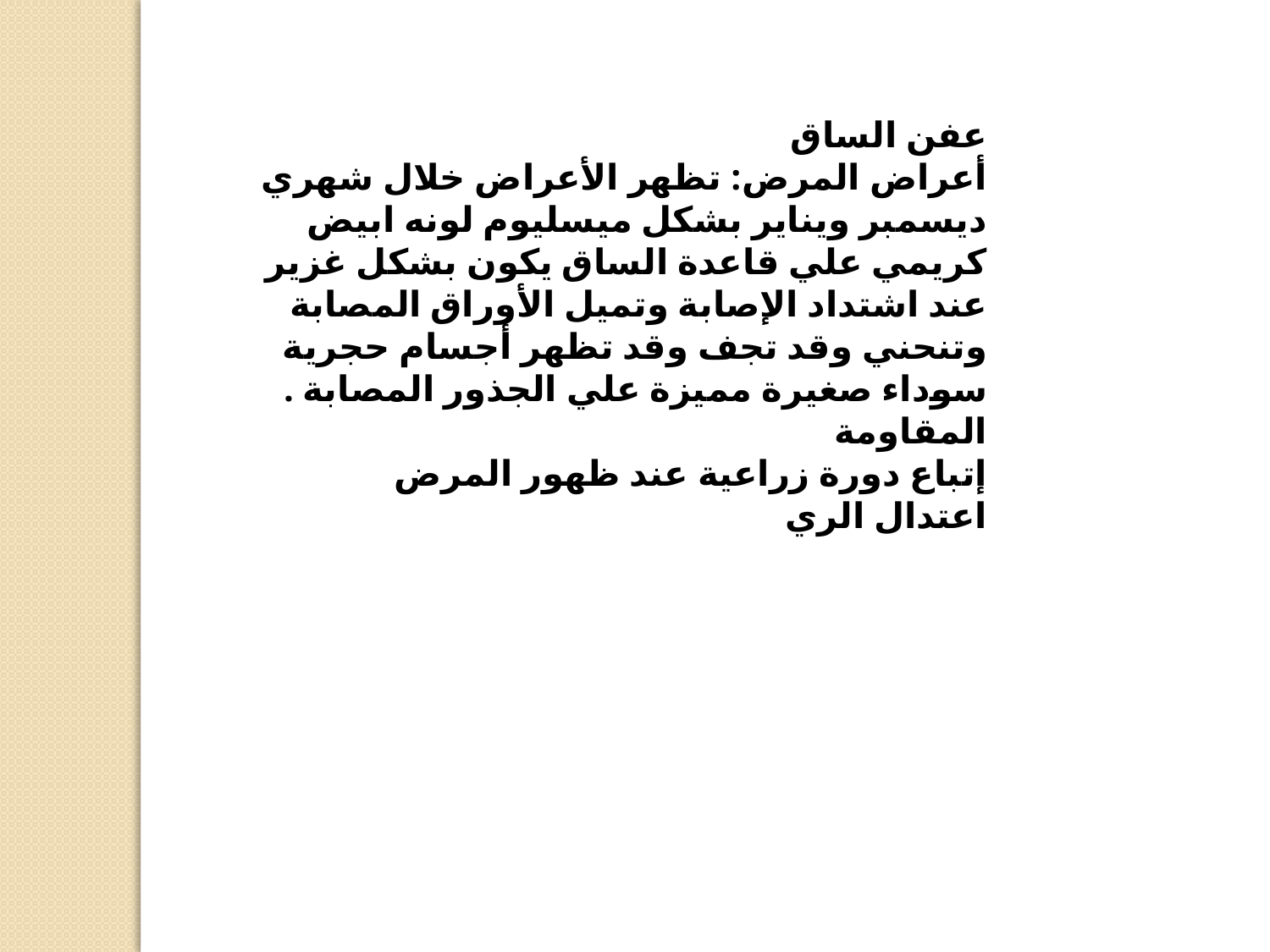

عفن الساق
أعراض المرض: تظهر الأعراض خلال شهري ديسمبر ويناير بشكل ميسليوم لونه ابيض كريمي علي قاعدة الساق يكون بشكل غزير عند اشتداد الإصابة وتميل الأوراق المصابة وتنحني وقد تجف وقد تظهر أجسام حجرية سوداء صغيرة مميزة علي الجذور المصابة .
المقاومة
إتباع دورة زراعية عند ظهور المرض
اعتدال الري